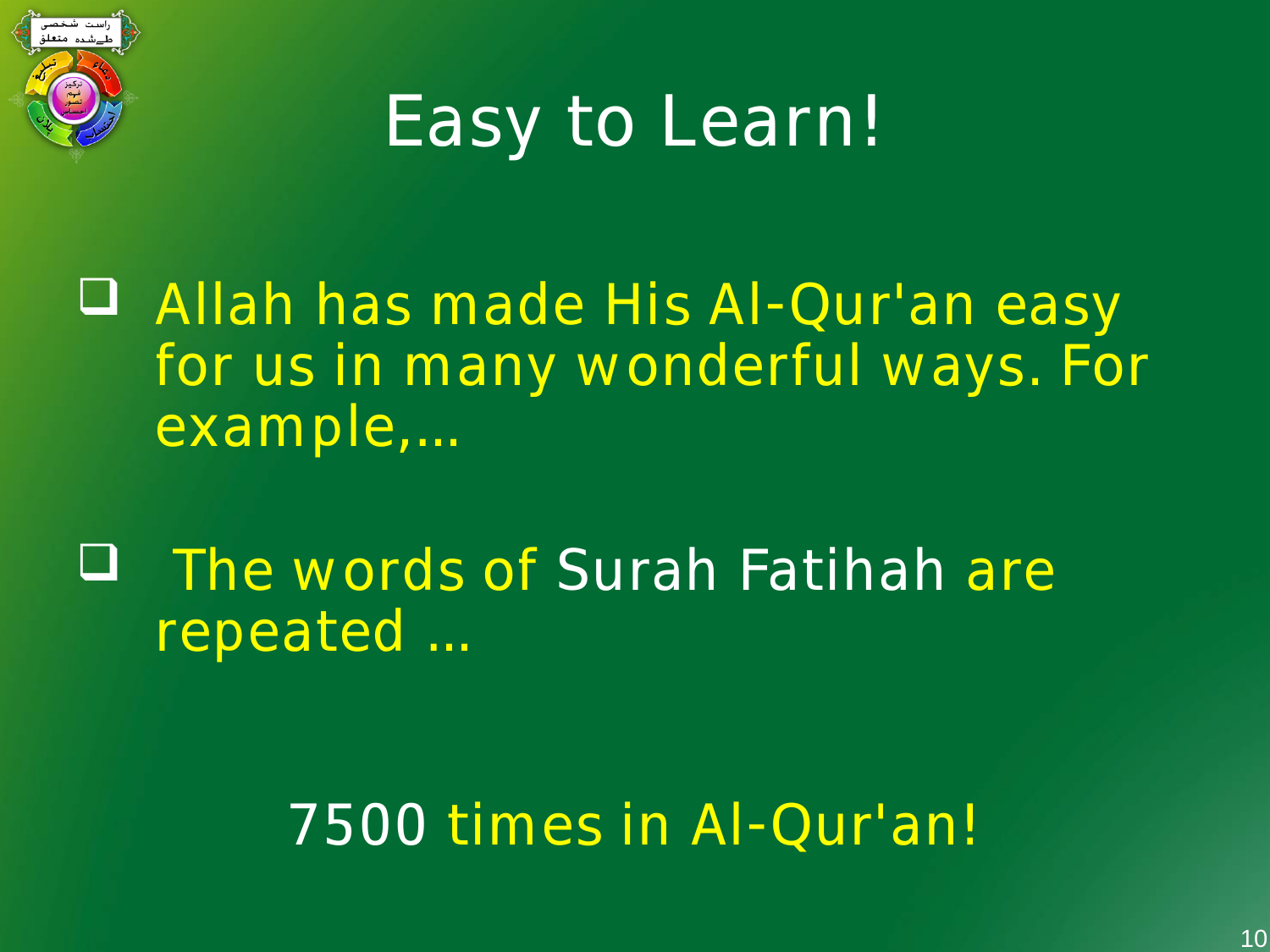

# Easy to Learn!

Allah has made His Al-Qur'an easy for us in many wonderful ways. For example,…

 The words of Surah Fatihah are repeated …
7500 times in Al-Qur'an!